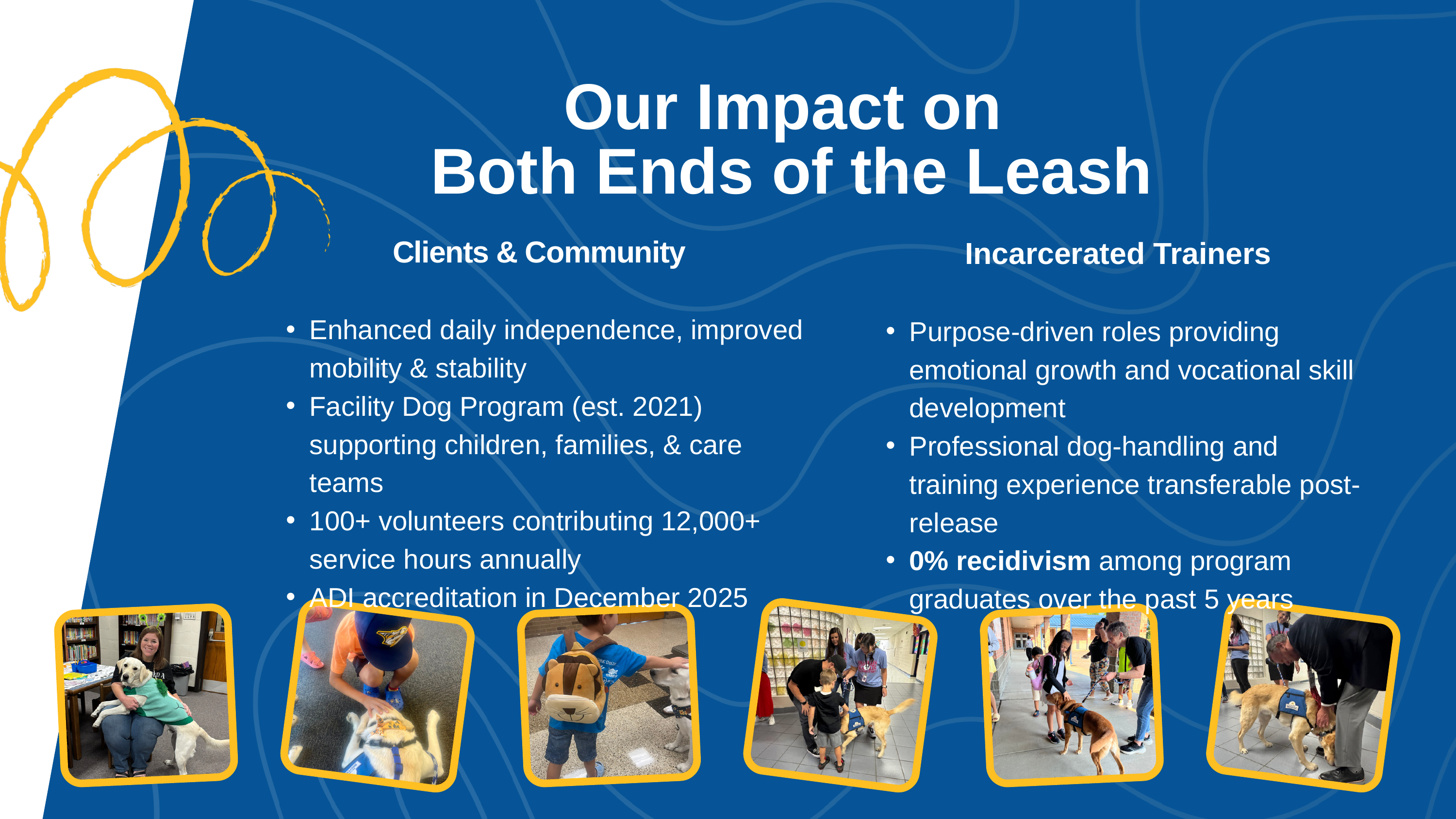

Our Impact on
Both Ends of the Leash
Incarcerated Trainers

Purpose-driven roles providing emotional growth and vocational skill development
Professional dog-handling and training experience transferable post-release
0% recidivism among program graduates over the past 5 years
Clients & Community

Enhanced daily independence, improved mobility & stability
Facility Dog Program (est. 2021) supporting children, families, & care teams
100+ volunteers contributing 12,000+ service hours annually
ADI accreditation in December 2025